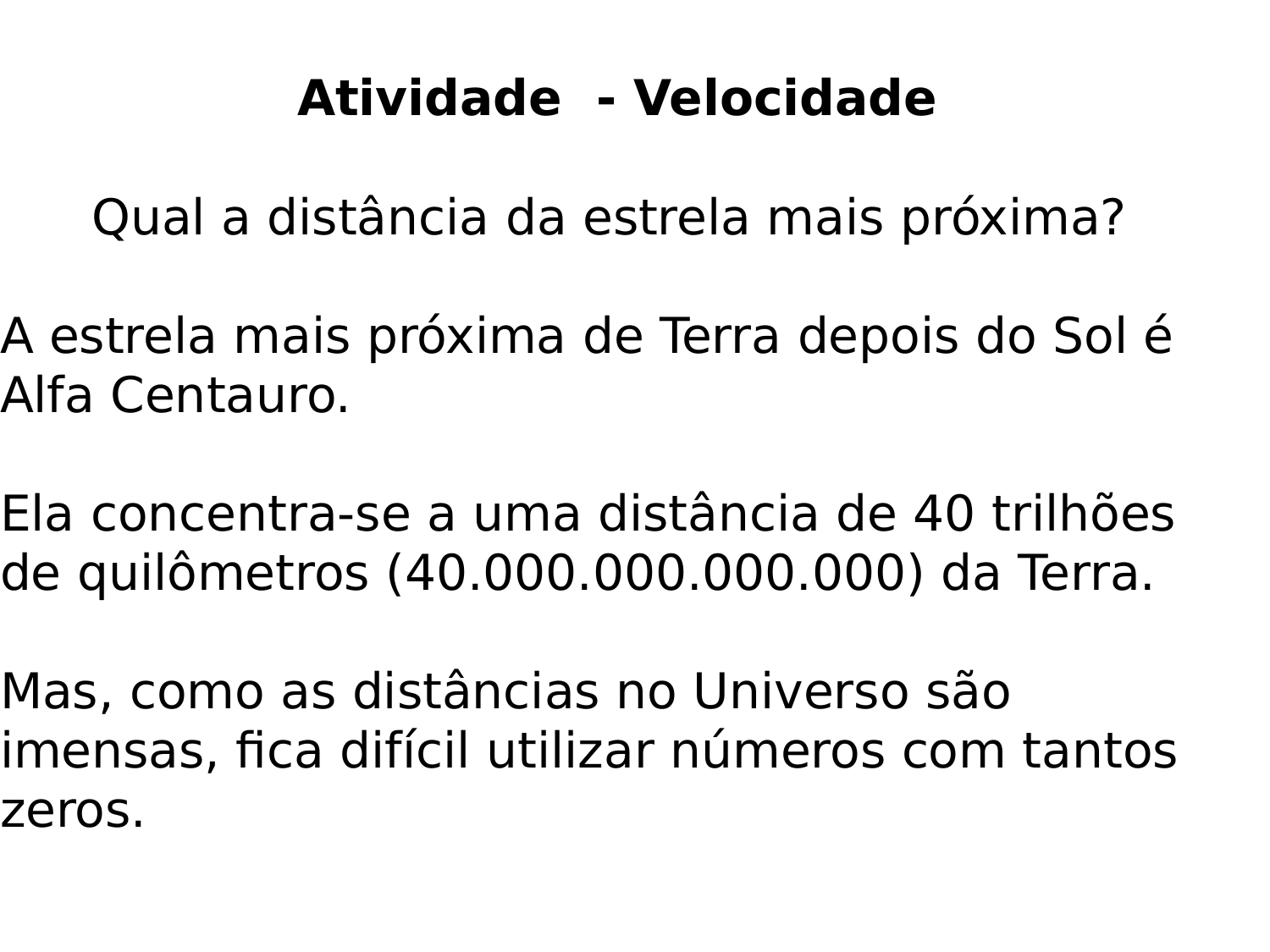

Atividade  - Velocidade

Qual a distância da estrela mais próxima?

A estrela mais próxima de Terra depois do Sol é Alfa Centauro.

Ela concentra-se a uma distância de 40 trilhões de quilômetros (40.000.000.000.000) da Terra.

Mas, como as distâncias no Universo são imensas, fica difícil utilizar números com tantos zeros.